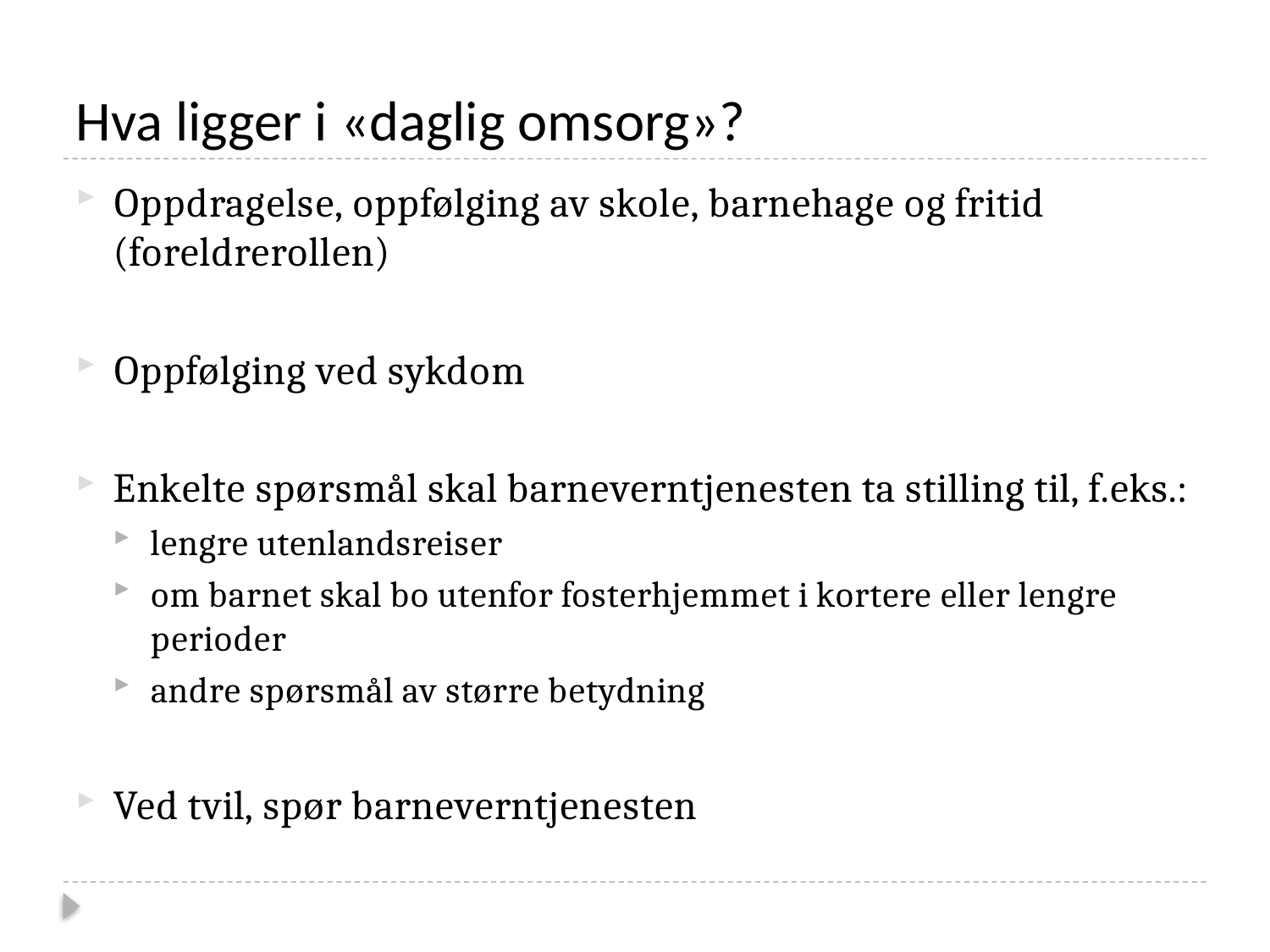

# Hva ligger i «daglig omsorg»?
Oppdragelse, oppfølging av skole, barnehage og fritid (foreldrerollen)

Oppfølging ved sykdom

Enkelte spørsmål skal barneverntjenesten ta stilling til, f.eks.:
lengre utenlandsreiser
om barnet skal bo utenfor fosterhjemmet i kortere eller lengre perioder
andre spørsmål av større betydning

Ved tvil, spør barneverntjenesten